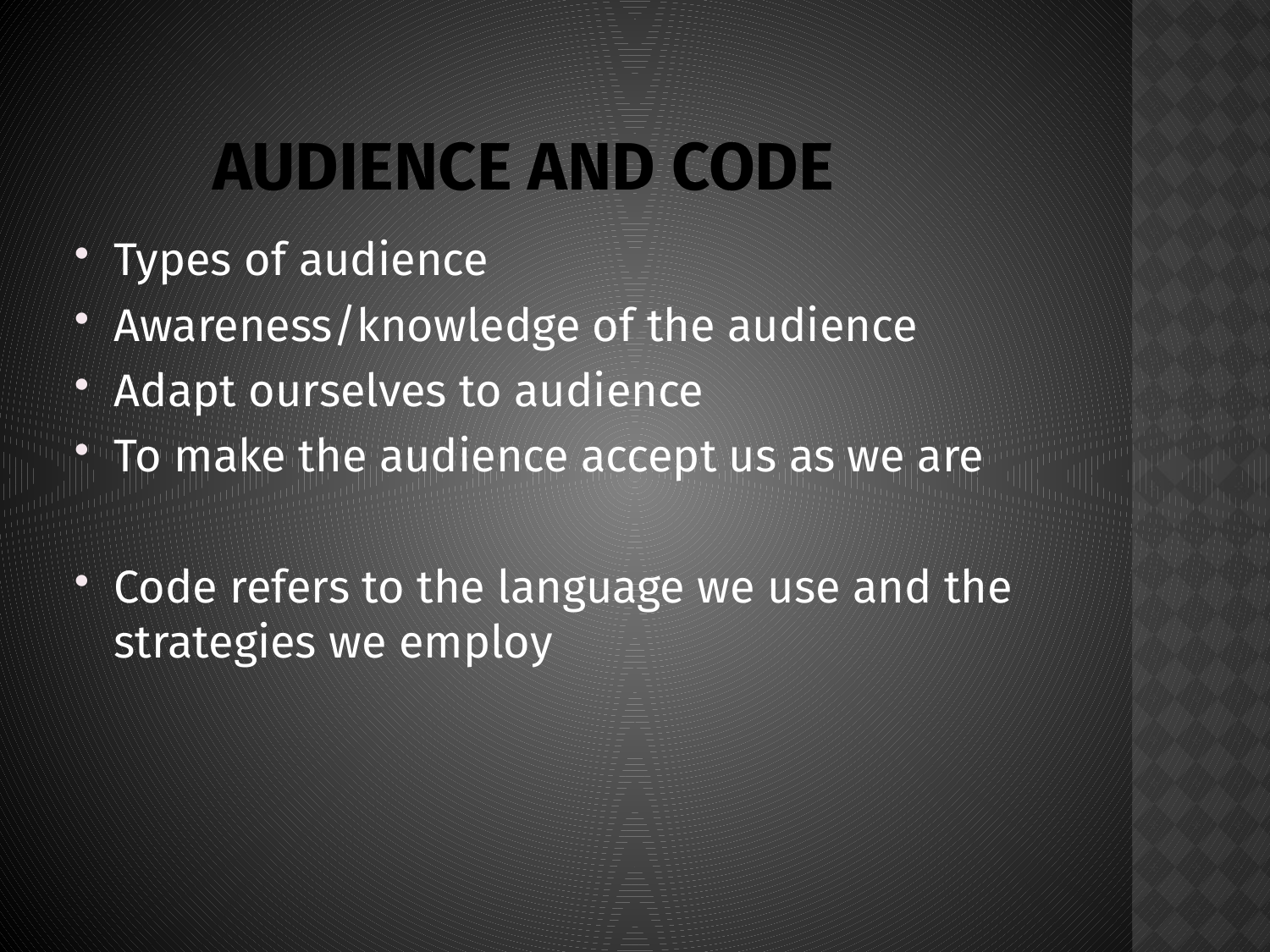

# Audience and code
Types of audience
Awareness/knowledge of the audience
Adapt ourselves to audience
To make the audience accept us as we are

Code refers to the language we use and the strategies we employ